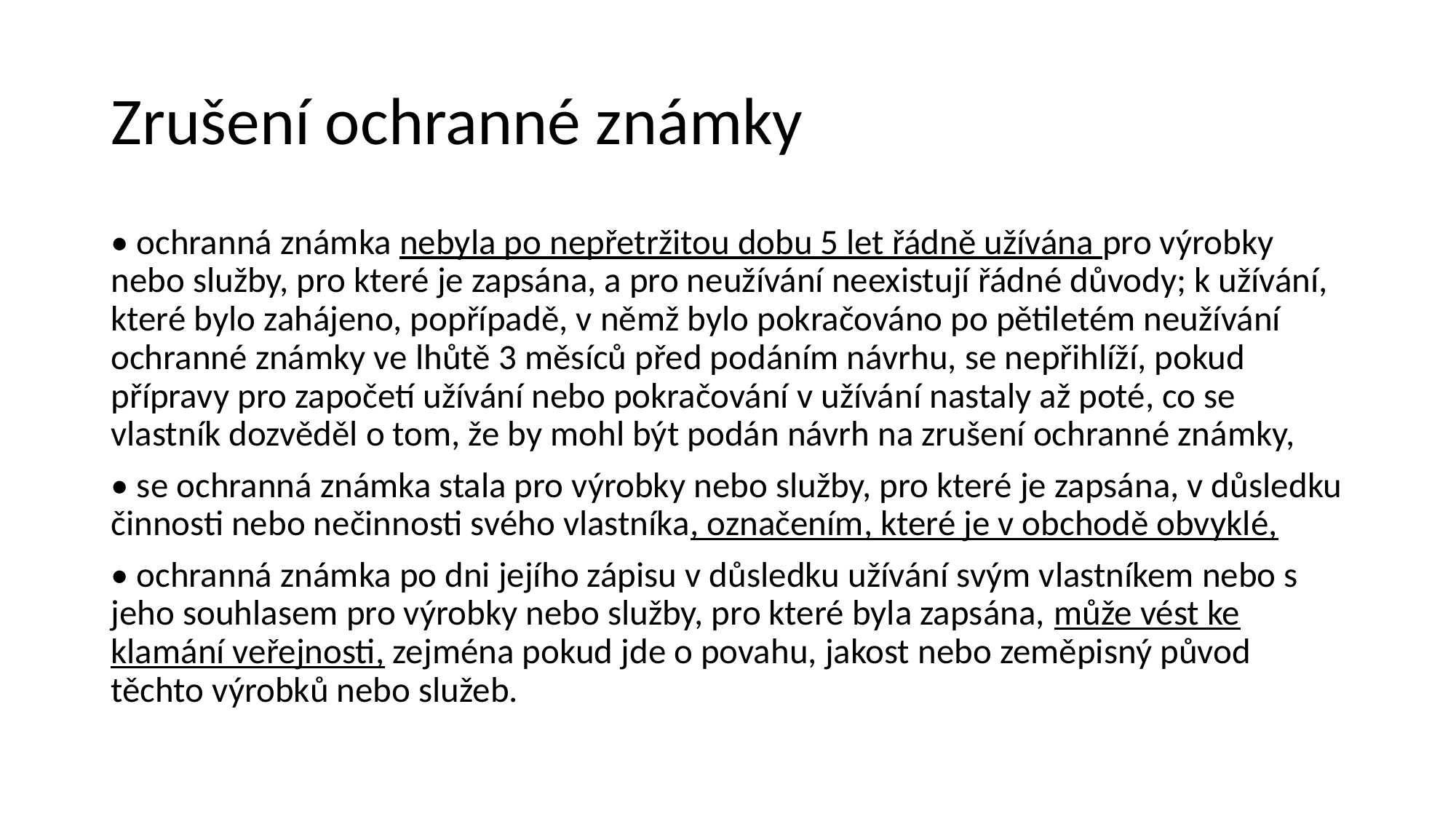

# Zrušení ochranné známky
• ochranná známka nebyla po nepřetržitou dobu 5 let řádně užívána pro výrobky nebo služby, pro které je zapsána, a pro neužívání neexistují řádné důvody; k užívání, které bylo zahájeno, popřípadě, v němž bylo pokračováno po pětiletém neužívání ochranné známky ve lhůtě 3 měsíců před podáním návrhu, se nepřihlíží, pokud přípravy pro započetí užívání nebo pokračování v užívání nastaly až poté, co se vlastník dozvěděl o tom, že by mohl být podán návrh na zrušení ochranné známky,
• se ochranná známka stala pro výrobky nebo služby, pro které je zapsána, v důsledku činnosti nebo nečinnosti svého vlastníka, označením, které je v obchodě obvyklé,
• ochranná známka po dni jejího zápisu v důsledku užívání svým vlastníkem nebo s jeho souhlasem pro výrobky nebo služby, pro které byla zapsána, může vést ke klamání veřejnosti, zejména pokud jde o povahu, jakost nebo zeměpisný původ těchto výrobků nebo služeb.